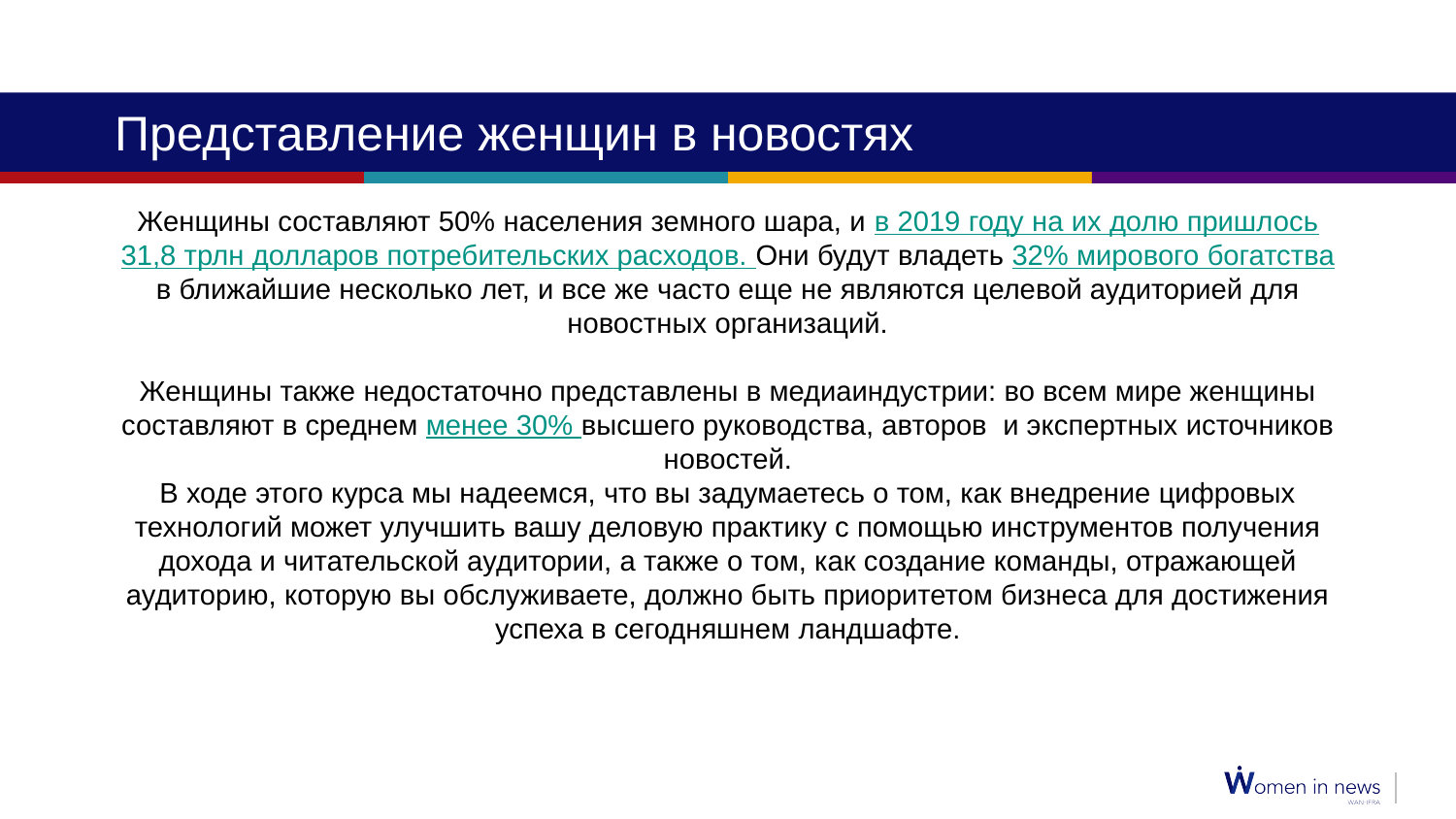

# Представление женщин в новостях
Женщины составляют 50% населения земного шара, и в 2019 году на их долю пришлось 31,8 трлн долларов потребительских расходов. Они будут владеть 32% мирового богатства в ближайшие несколько лет, и все же часто еще не являются целевой аудиторией для новостных организаций.

Женщины также недостаточно представлены в медиаиндустрии: во всем мире женщины составляют в среднем менее 30% высшего руководства, авторов  и экспертных источников новостей.
В ходе этого курса мы надеемся, что вы задумаетесь о том, как внедрение цифровых технологий может улучшить вашу деловую практику с помощью инструментов получения дохода и читательской аудитории, а также о том, как создание команды, отражающей аудиторию, которую вы обслуживаете, должно быть приоритетом бизнеса для достижения успеха в сегодняшнем ландшафте.